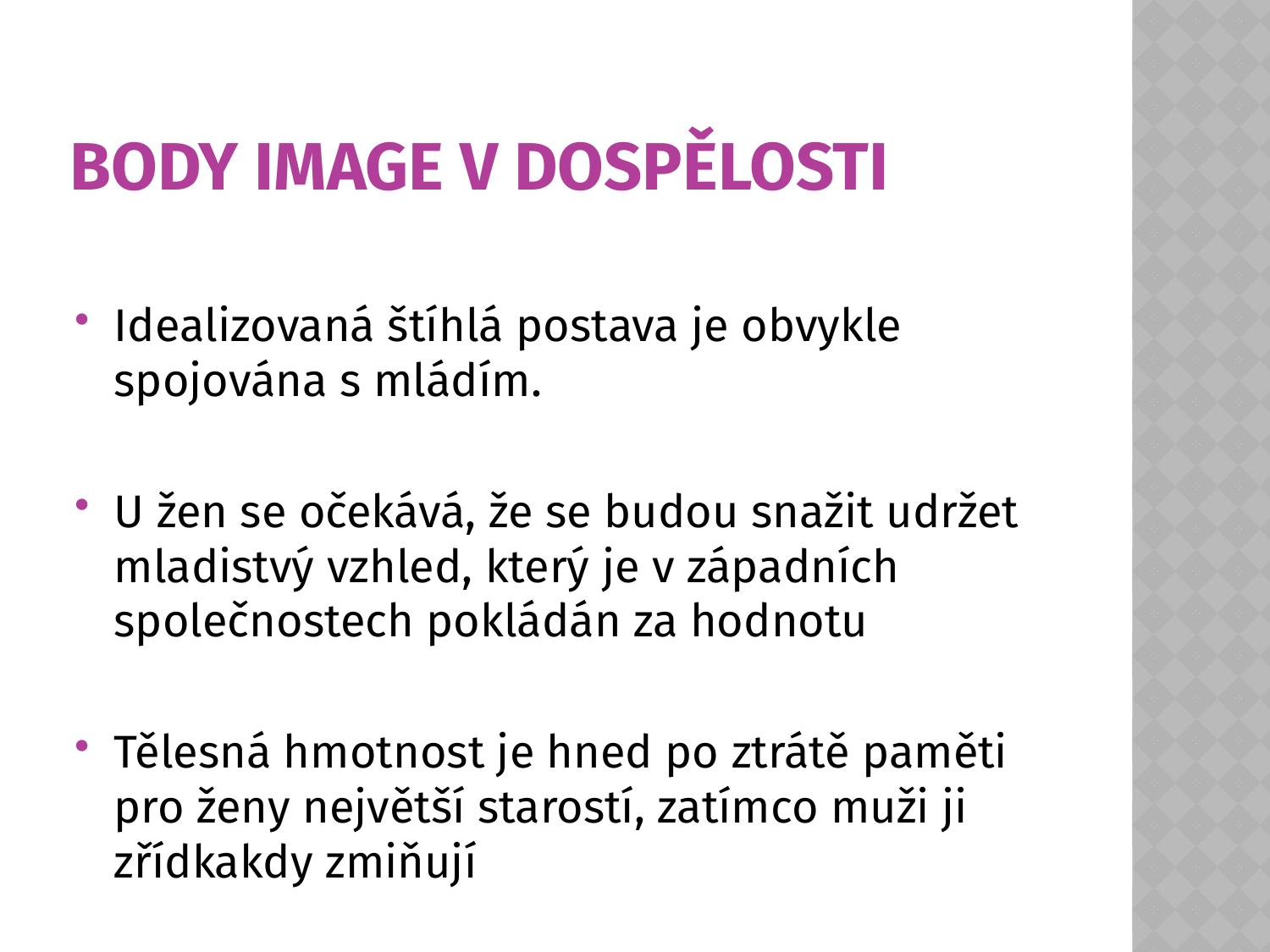

# Body image v dospělosti

Idealizovaná štíhlá postava je obvykle spojována s mládím.

U žen se očekává, že se budou snažit udržet mladistvý vzhled, který je v západních společnostech pokládán za hodnotu

Tělesná hmotnost je hned po ztrátě paměti pro ženy největší starostí, zatímco muži ji zřídkakdy zmiňují